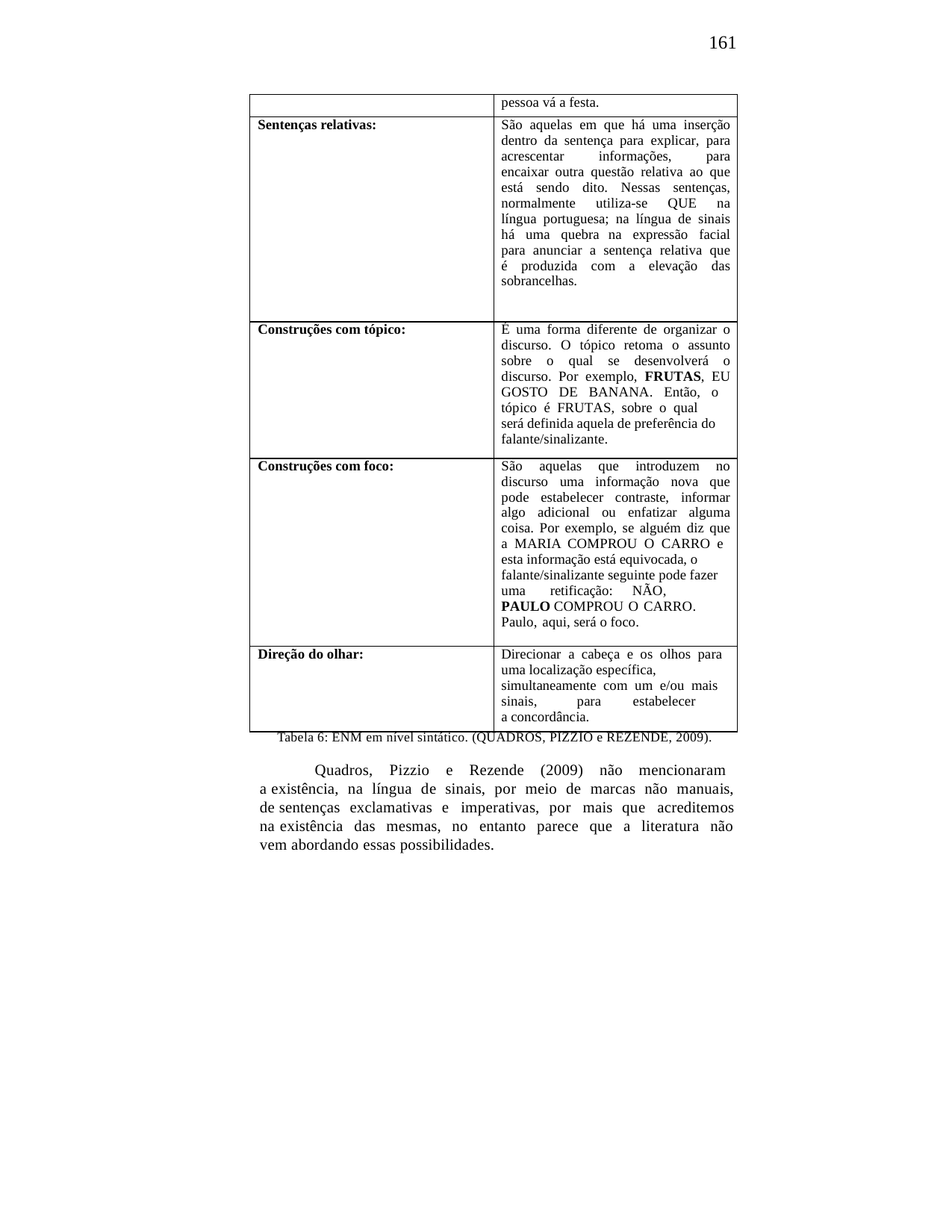

161
|  | pessoa vá a festa. |
| --- | --- |
| Sentenças relativas: | São aquelas em que há uma inserção dentro da sentença para explicar, para acrescentar informações, para encaixar outra questão relativa ao que está sendo dito. Nessas sentenças, normalmente utiliza-se QUE na língua portuguesa; na língua de sinais há uma quebra na expressão facial para anunciar a sentença relativa que é produzida com a elevação das sobrancelhas. |
| Construções com tópico: | É uma forma diferente de organizar o discurso. O tópico retoma o assunto sobre o qual se desenvolverá o discurso. Por exemplo, FRUTAS, EU GOSTO DE BANANA. Então, o tópico é FRUTAS, sobre o qual será definida aquela de preferência do falante/sinalizante. |
| Construções com foco: | São aquelas que introduzem no discurso uma informação nova que pode estabelecer contraste, informar algo adicional ou enfatizar alguma coisa. Por exemplo, se alguém diz que a MARIA COMPROU O CARRO e esta informação está equivocada, o falante/sinalizante seguinte pode fazer uma retificação: NÃO, PAULO COMPROU O CARRO. Paulo, aqui, será o foco. |
| Direção do olhar: | Direcionar a cabeça e os olhos para uma localização específica, simultaneamente com um e/ou mais sinais, para estabelecer a concordância. |
Tabela 6: ENM em nível sintático. (QUADROS, PIZZIO e REZENDE, 2009).

Quadros,    Pizzio    e    Rezende    (2009)    não    mencionaram    a existência,  na  língua  de  sinais,  por  meio  de  marcas  não  manuais,  de sentenças  exclamativas  e   imperativas,  por   mais  que   acreditemos  na existência  das  mesmas,  no  entanto  parece  que  a  literatura  não  vem abordando essas possibilidades.